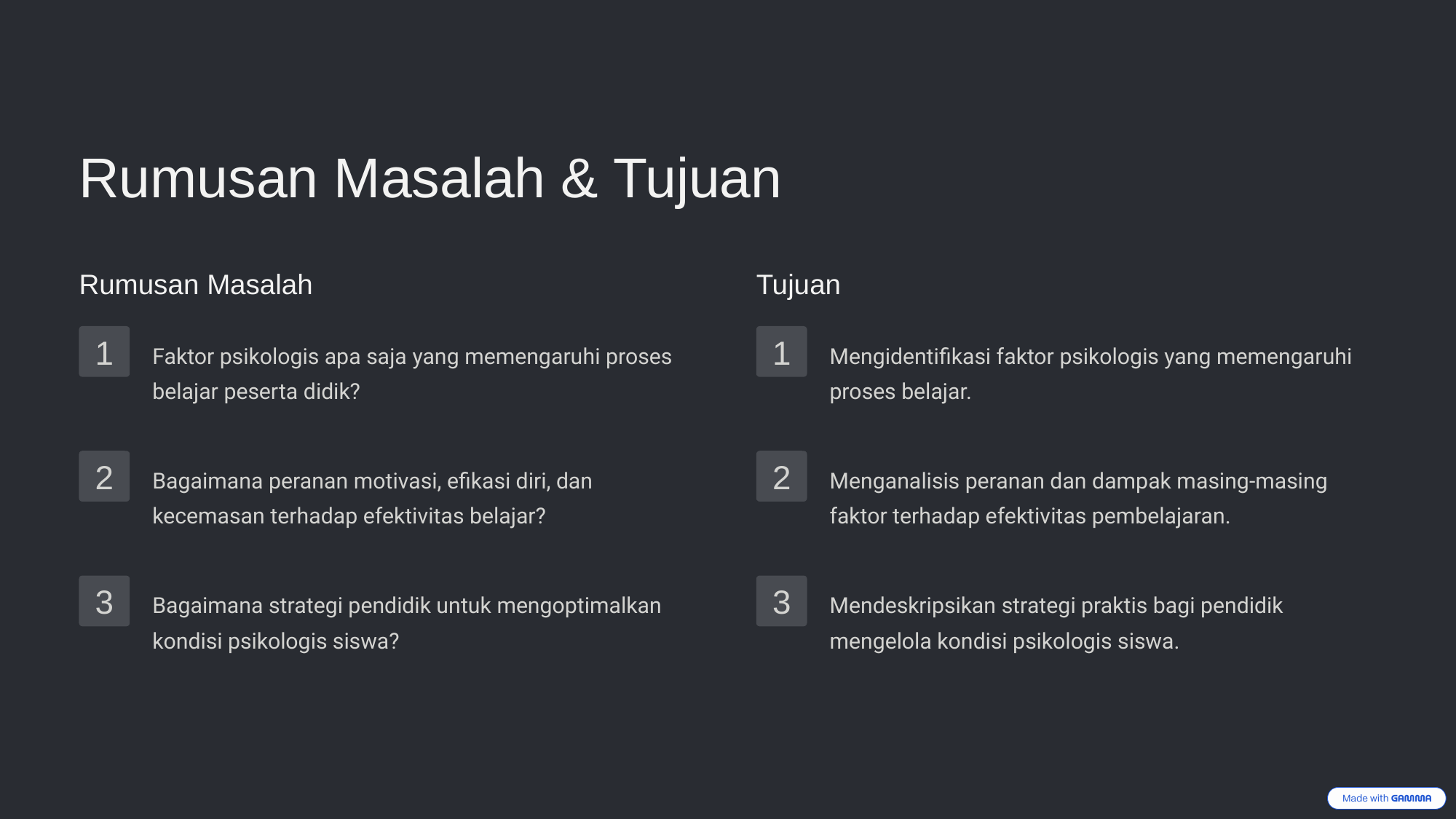

Rumusan Masalah & Tujuan
Rumusan Masalah
Tujuan

1
1
Faktor psikologis apa saja yang memengaruhi proses belajar peserta didik?
Mengidentifikasi faktor psikologis yang memengaruhi proses belajar.

2
2
Bagaimana peranan motivasi, efikasi diri, dan kecemasan terhadap efektivitas belajar?
Menganalisis peranan dan dampak masing-masing faktor terhadap efektivitas pembelajaran.

3
3
Bagaimana strategi pendidik untuk mengoptimalkan kondisi psikologis siswa?
Mendeskripsikan strategi praktis bagi pendidik mengelola kondisi psikologis siswa.